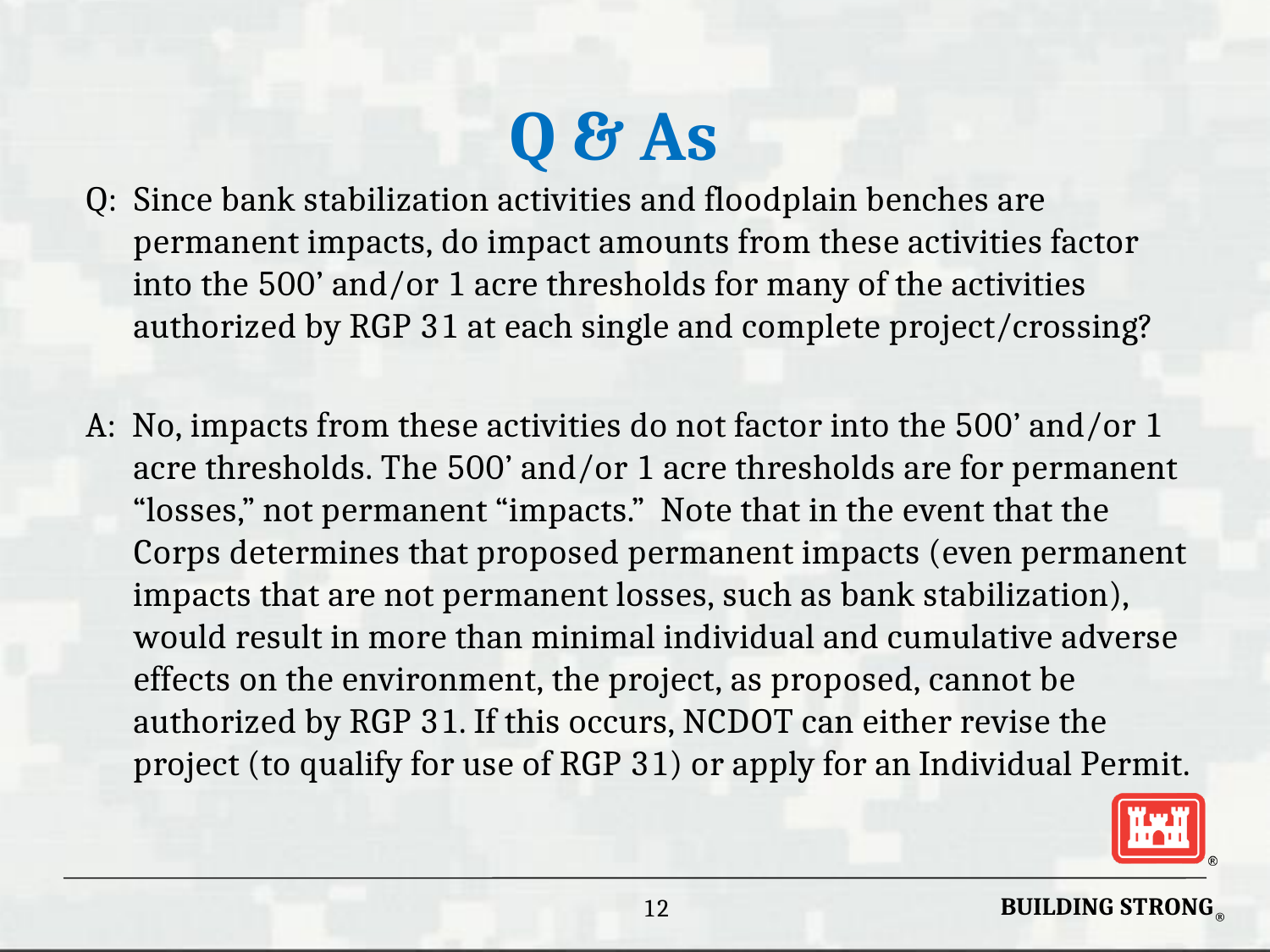

# Q & As
Q:  Since bank stabilization activities and floodplain benches are permanent impacts, do impact amounts from these activities factor into the 500’ and/or 1 acre thresholds for many of the activities authorized by RGP 31 at each single and complete project/crossing?

A:  No, impacts from these activities do not factor into the 500’ and/or 1 acre thresholds. The 500’ and/or 1 acre thresholds are for permanent “losses,” not permanent “impacts.”  Note that in the event that the Corps determines that proposed permanent impacts (even permanent impacts that are not permanent losses, such as bank stabilization), would result in more than minimal individual and cumulative adverse effects on the environment, the project, as proposed, cannot be authorized by RGP 31. If this occurs, NCDOT can either revise the project (to qualify for use of RGP 31) or apply for an Individual Permit.

12